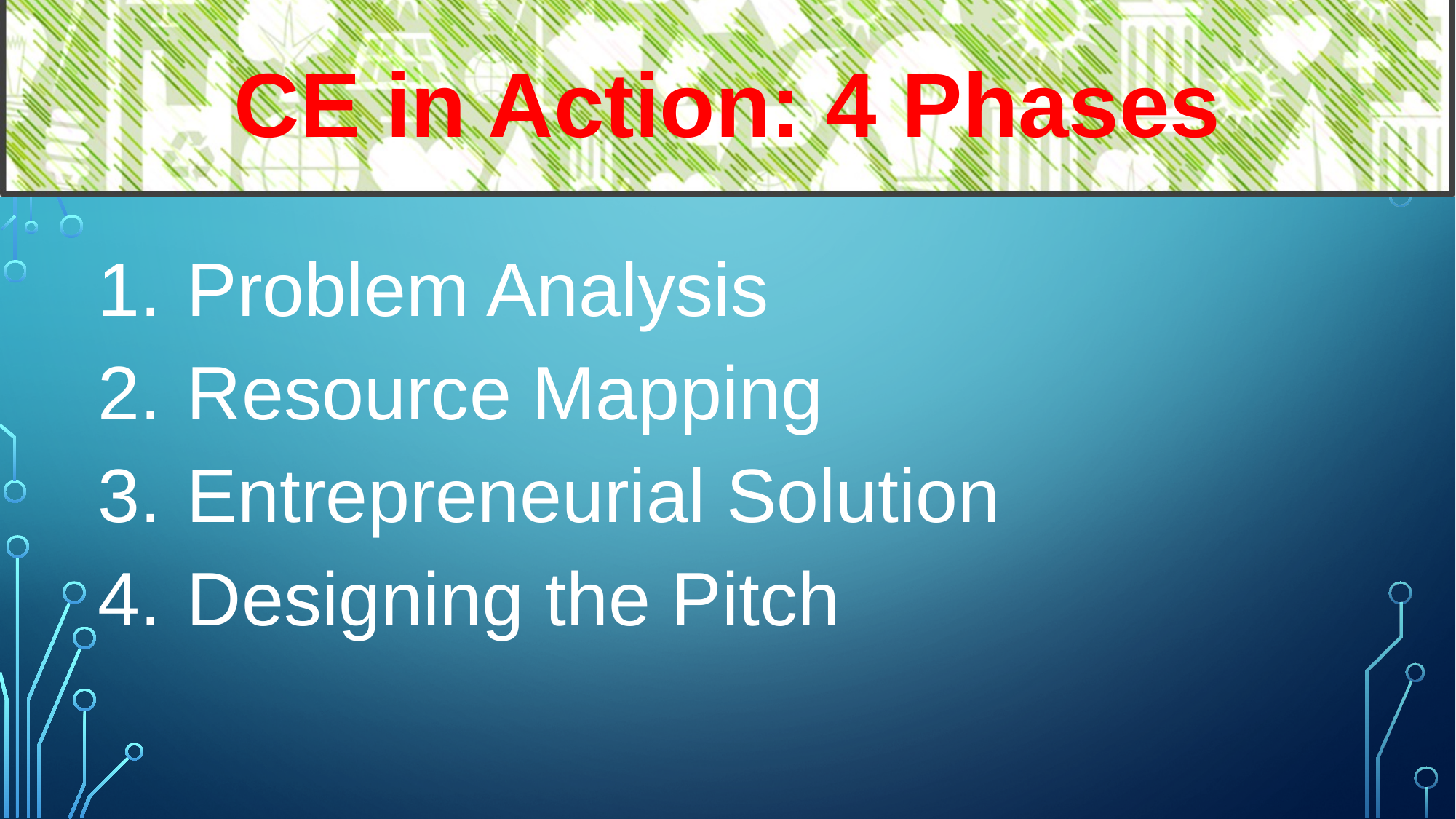

CE in Action: 4 Phases
Problem Analysis
Resource Mapping
Entrepreneurial Solution
Designing the Pitch